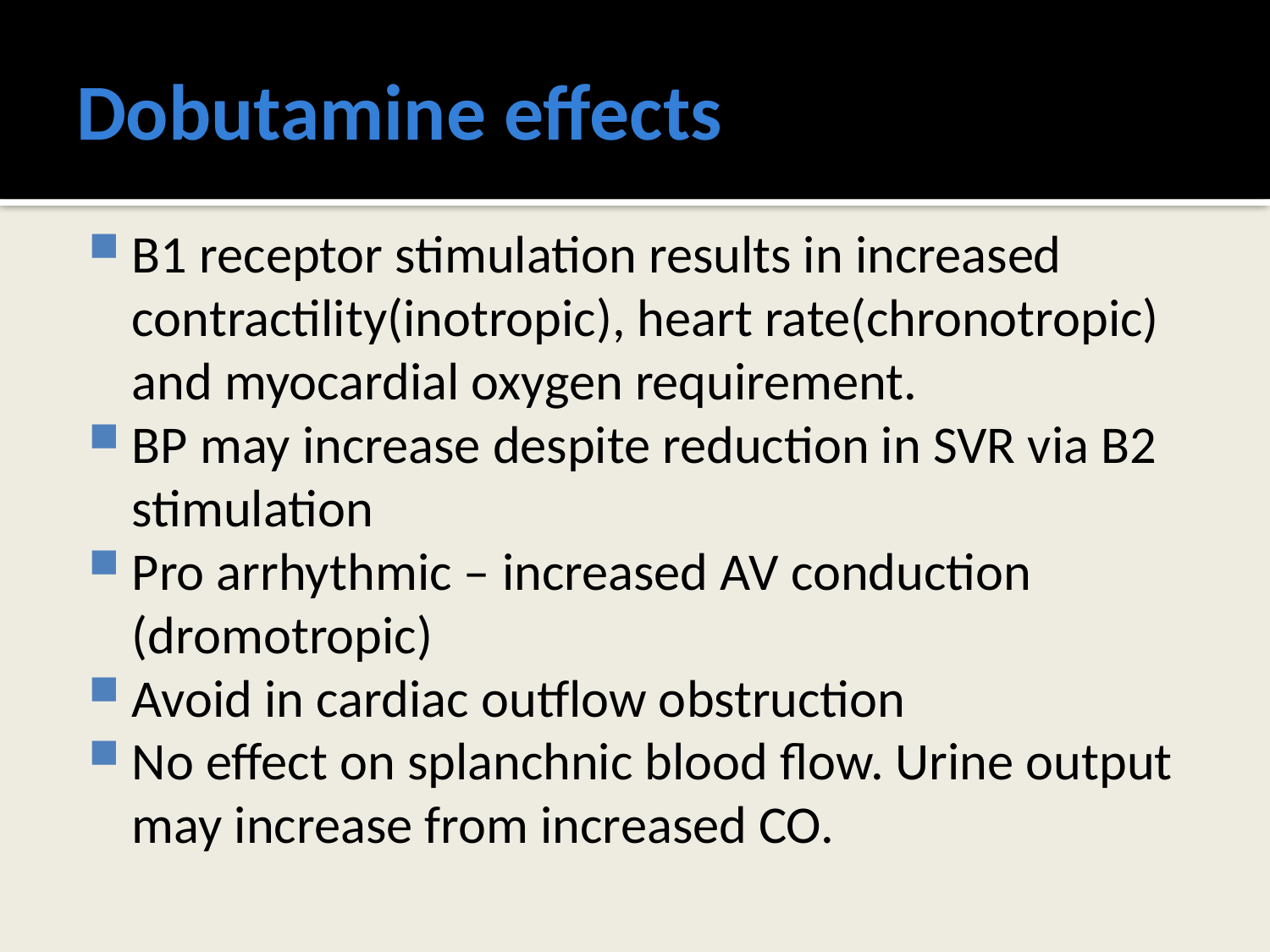

# Dobutamine effects
Β1 receptor stimulation results in increased contractility(inotropic), heart rate(chronotropic) and myocardial oxygen requirement.
BP may increase despite reduction in SVR via B2 stimulation
Pro arrhythmic – increased AV conduction (dromotropic)
Avoid in cardiac outflow obstruction
No effect on splanchnic blood flow. Urine output may increase from increased CO.